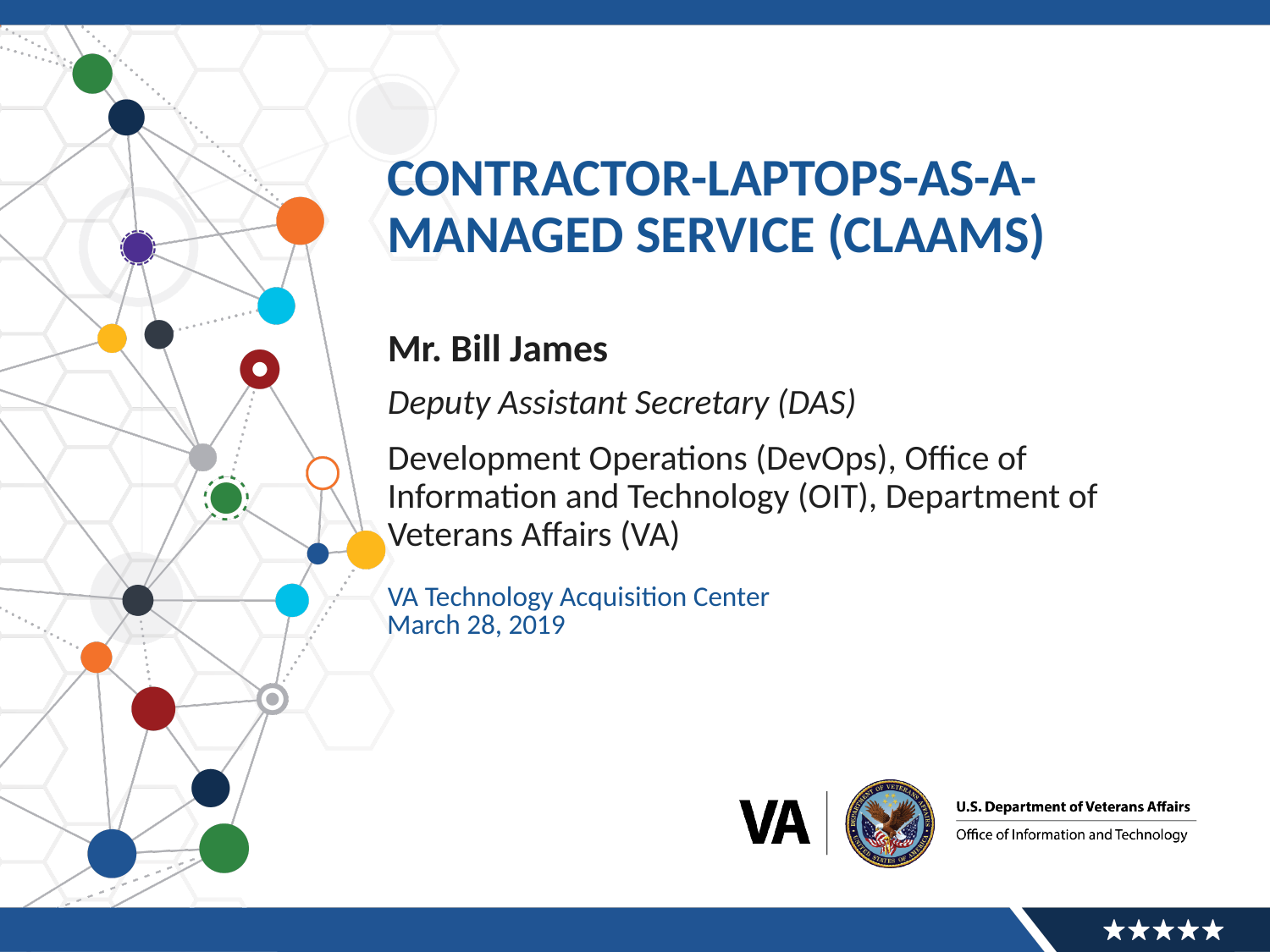

# contractor-laptops-as-a-managed service (claams)
Mr. Bill James
Deputy Assistant Secretary (DAS)
Development Operations (DevOps), Office of Information and Technology (OIT), Department of Veterans Affairs (VA)
VA Technology Acquisition Center
March 28, 2019